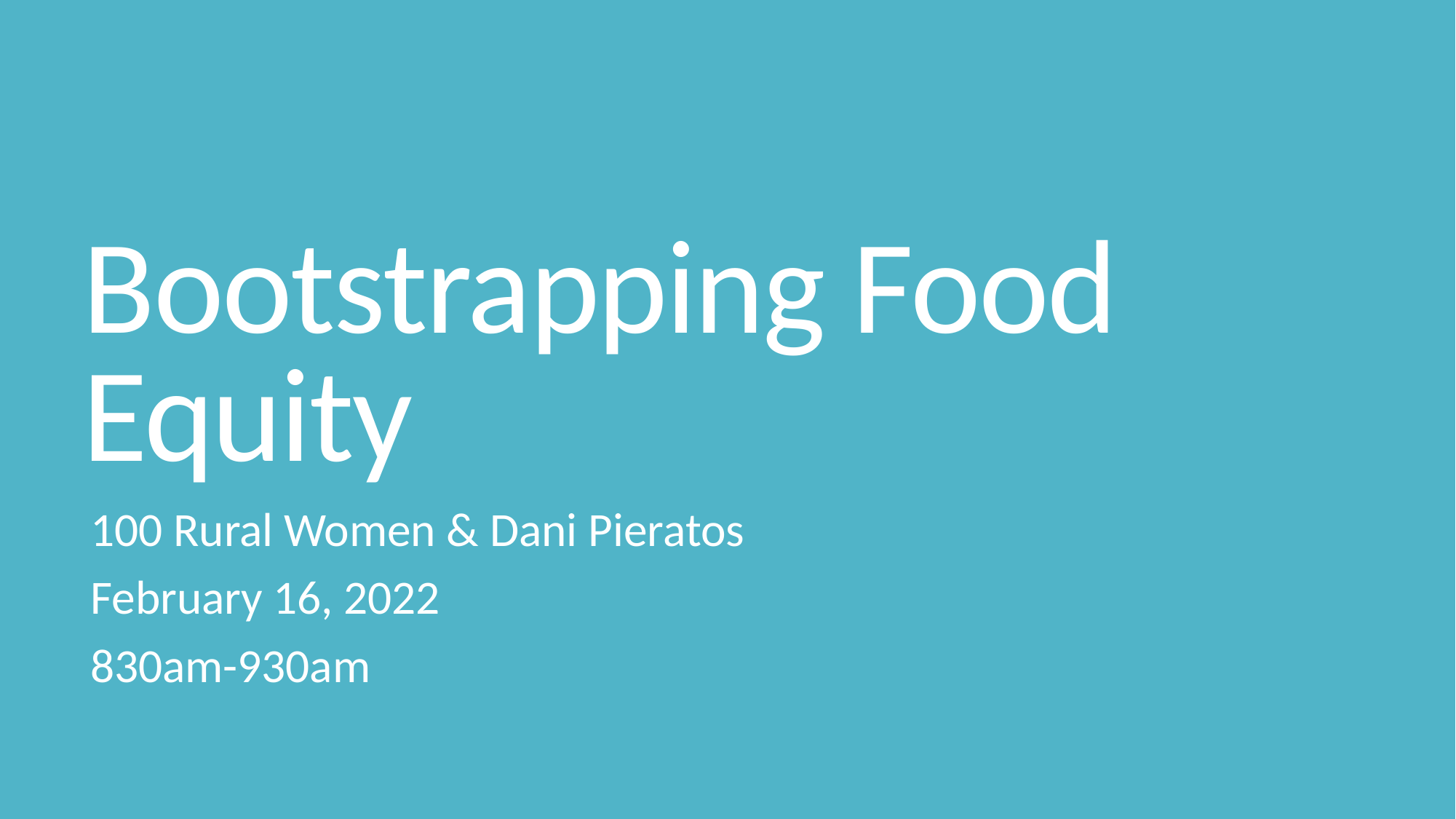

# Bootstrapping Food Equity
100 Rural Women & Dani Pieratos
February 16, 2022
830am-930am